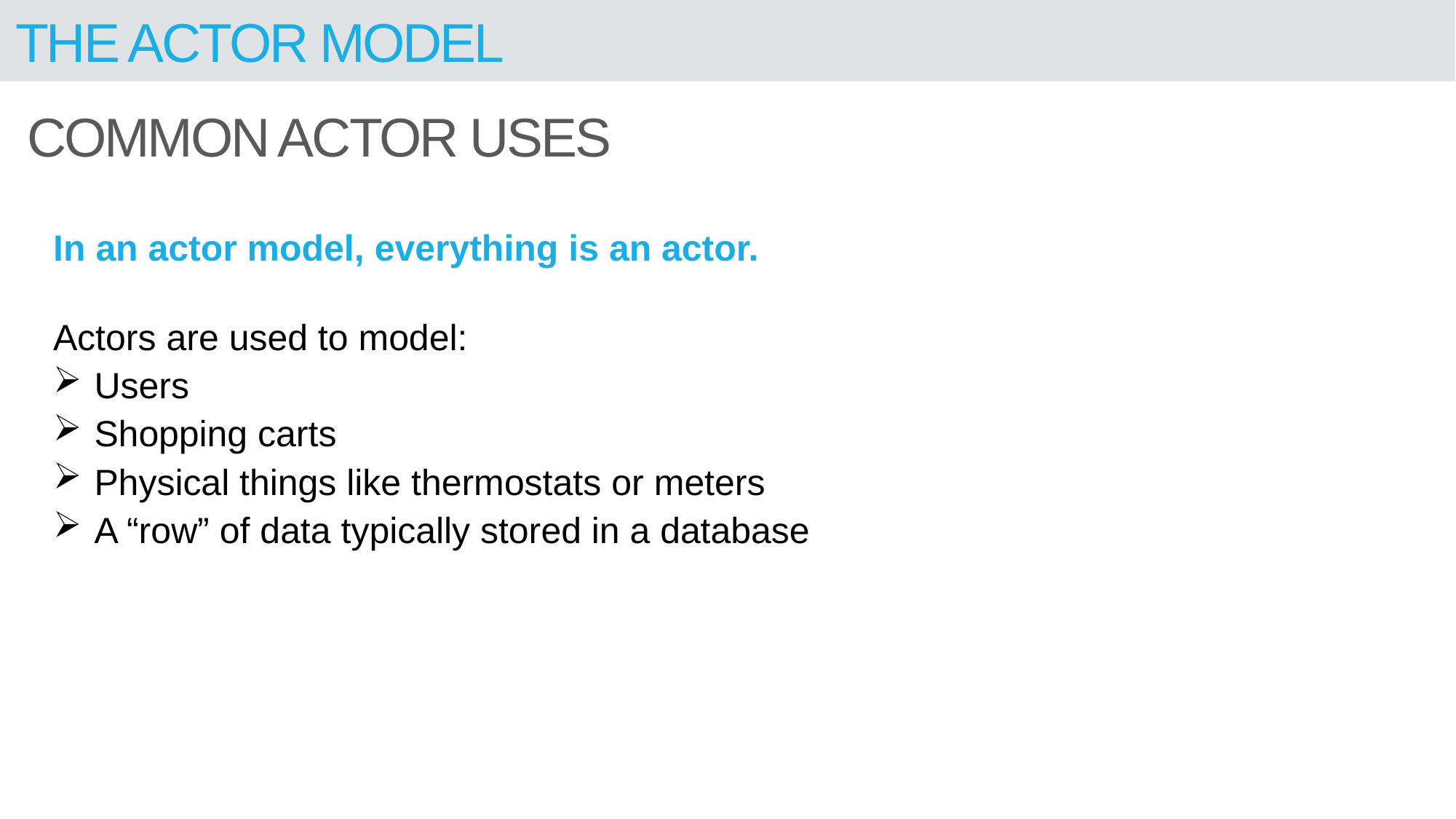

The Actor Model

Common Actor Uses

In an actor model, everything is an actor.

Actors are used to model:
Users
Shopping carts
Physical things like thermostats or meters
A “row” of data typically stored in a database